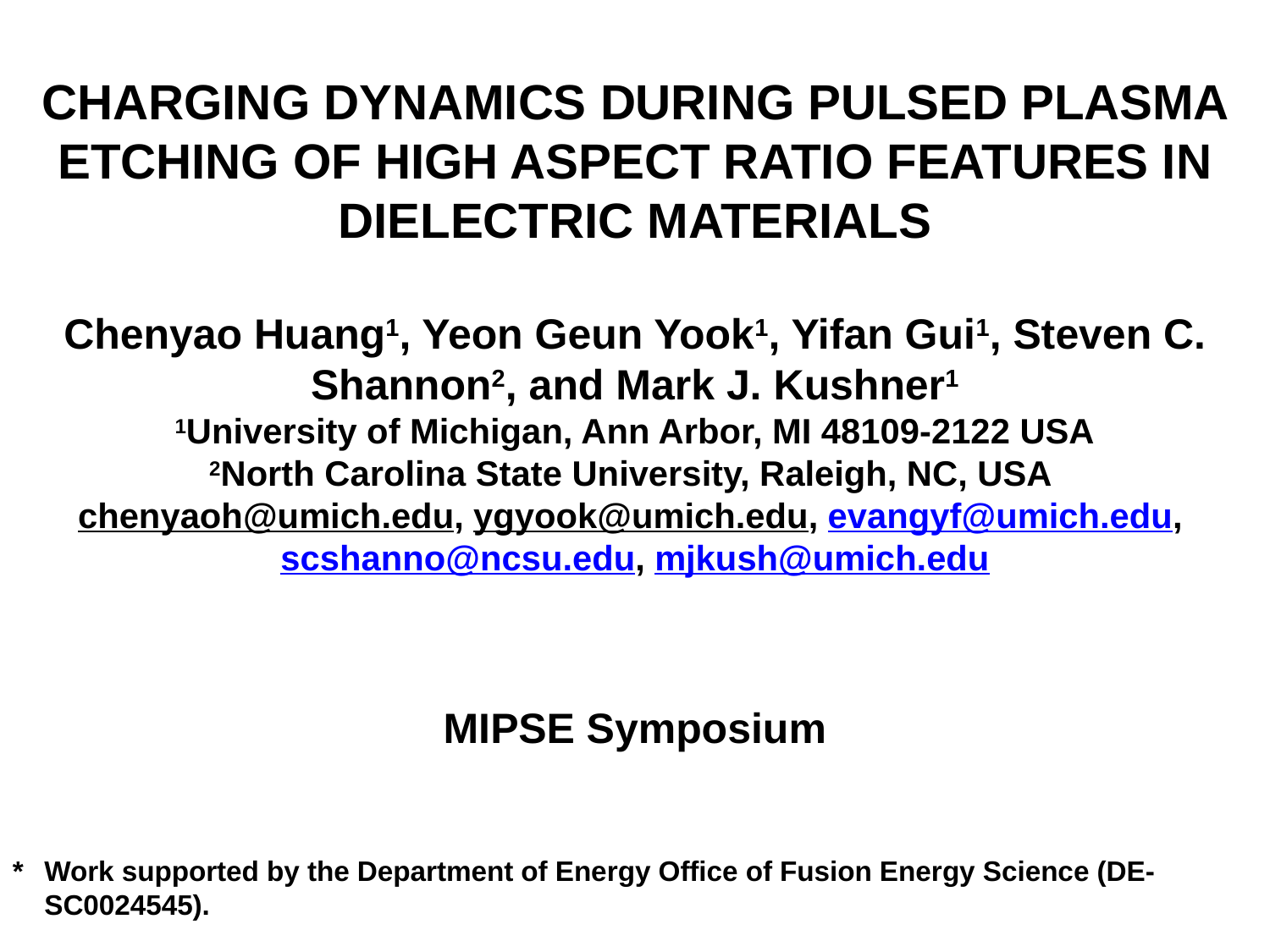

CHARGING DYNAMICS DURING PULSED PLASMA ETCHING OF HIGH ASPECT RATIO FEATURES IN DIELECTRIC MATERIALS

Chenyao Huang1, Yeon Geun Yook1, Yifan Gui1, Steven C. Shannon2, and Mark J. Kushner1
1University of Michigan, Ann Arbor, MI 48109-2122 USA
2North Carolina State University, Raleigh, NC, USA
chenyaoh@umich.edu, ygyook@umich.edu, evangyf@umich.edu, scshanno@ncsu.edu, mjkush@umich.edu

MIPSE Symposium

* 	Work supported by the Department of Energy Office of Fusion Energy Science (DE‐SC0024545).